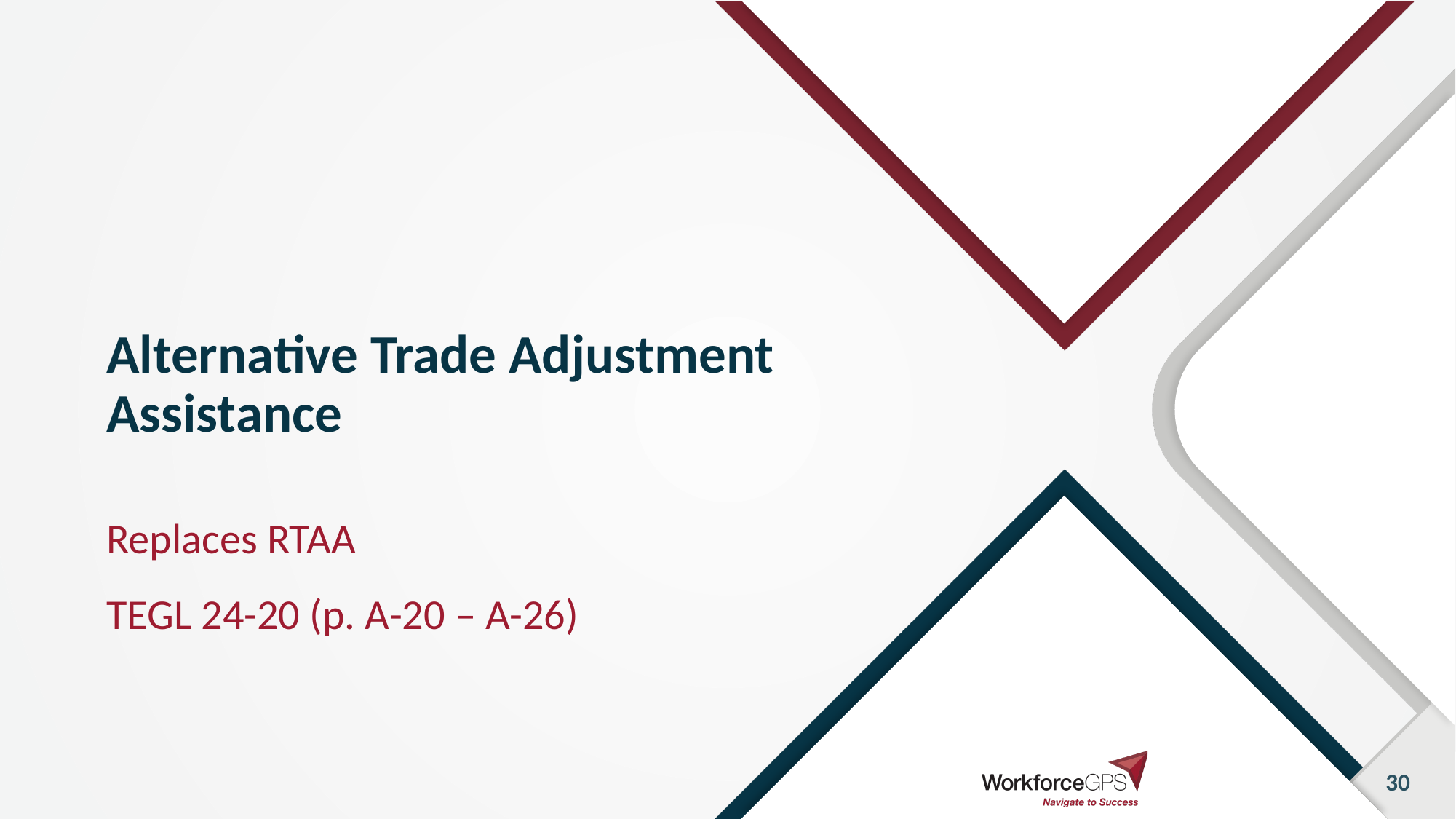

# Alternative Trade Adjustment Assistance
Replaces RTAA
TEGL 24-20 (p. A-20 – A-26)
30